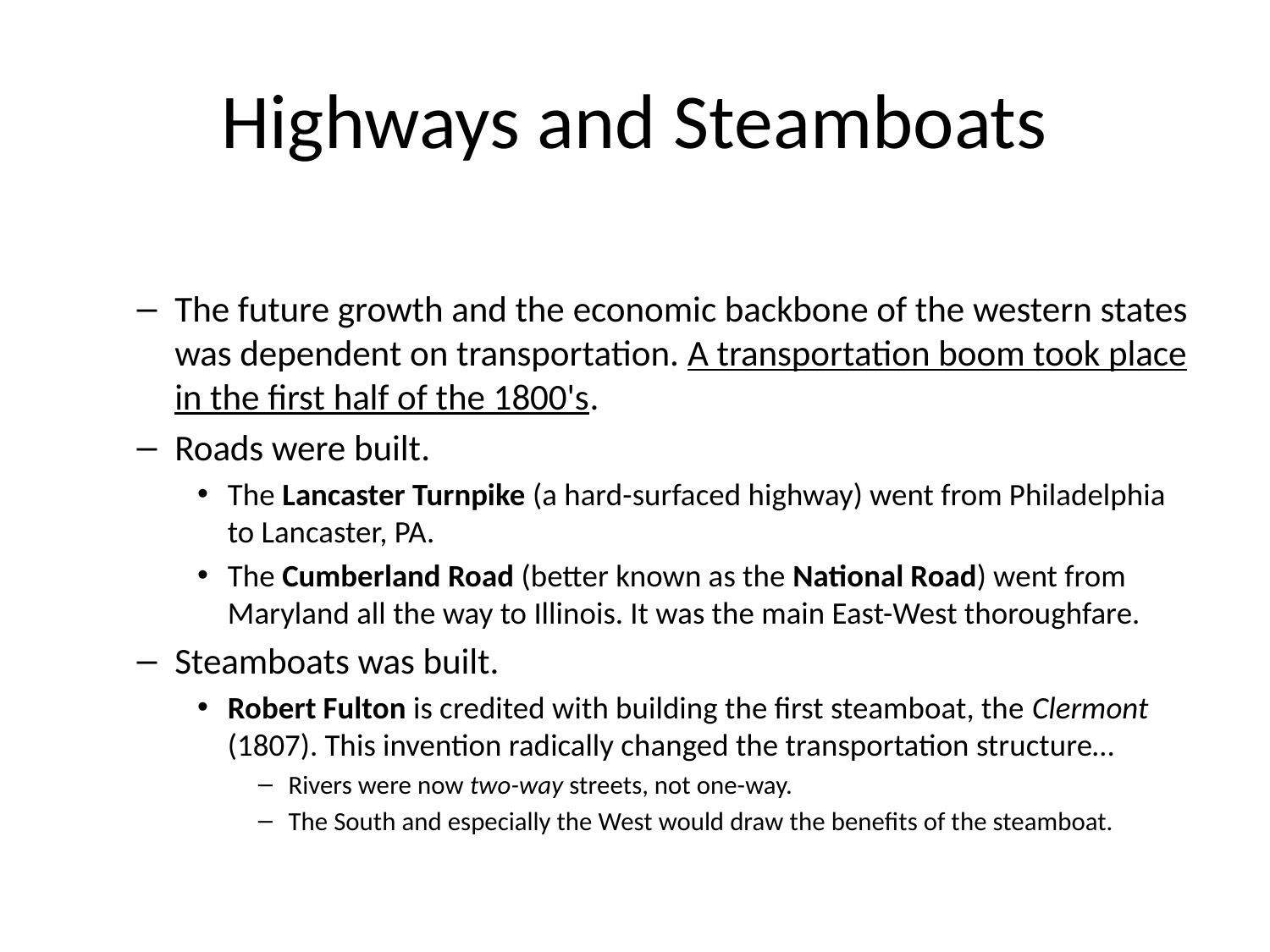

# Highways and Steamboats

The future growth and the economic backbone of the western states was dependent on transportation. A transportation boom took place in the first half of the 1800's.
Roads were built.
The Lancaster Turnpike (a hard-surfaced highway) went from Philadelphia to Lancaster, PA.
The Cumberland Road (better known as the National Road) went from Maryland all the way to Illinois. It was the main East-West thoroughfare.
Steamboats was built.
Robert Fulton is credited with building the first steamboat, the Clermont (1807). This invention radically changed the transportation structure…
Rivers were now two-way streets, not one-way.
The South and especially the West would draw the benefits of the steamboat.